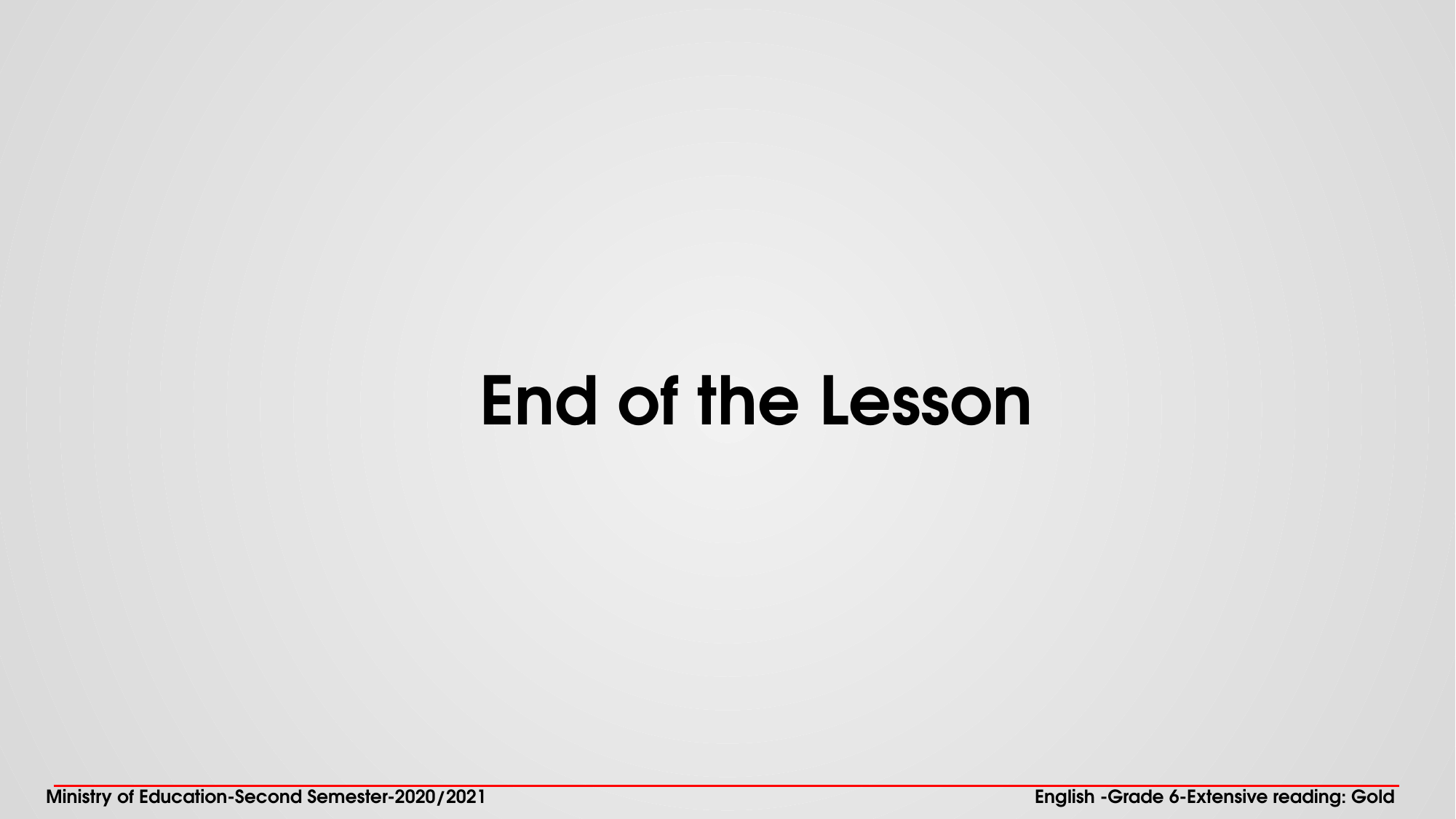

End of the Lesson
Ministry of Education-Second Semester-2020/2021
English -Grade 6-Extensive reading: Gold